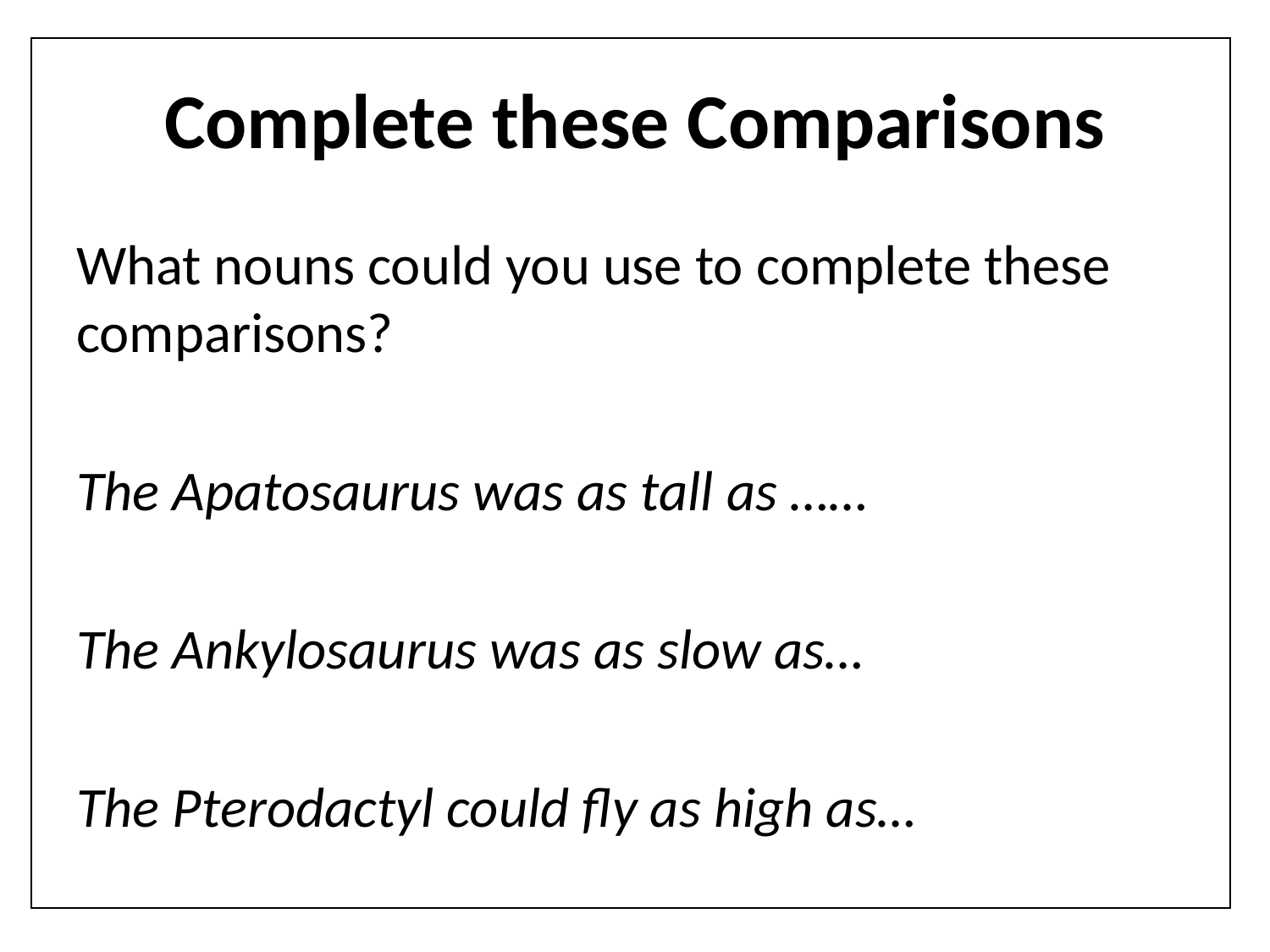

|  |
| --- |
# Complete these Comparisons
What nouns could you use to complete these comparisons?

The Apatosaurus was as tall as ……

The Ankylosaurus was as slow as…

The Pterodactyl could fly as high as…